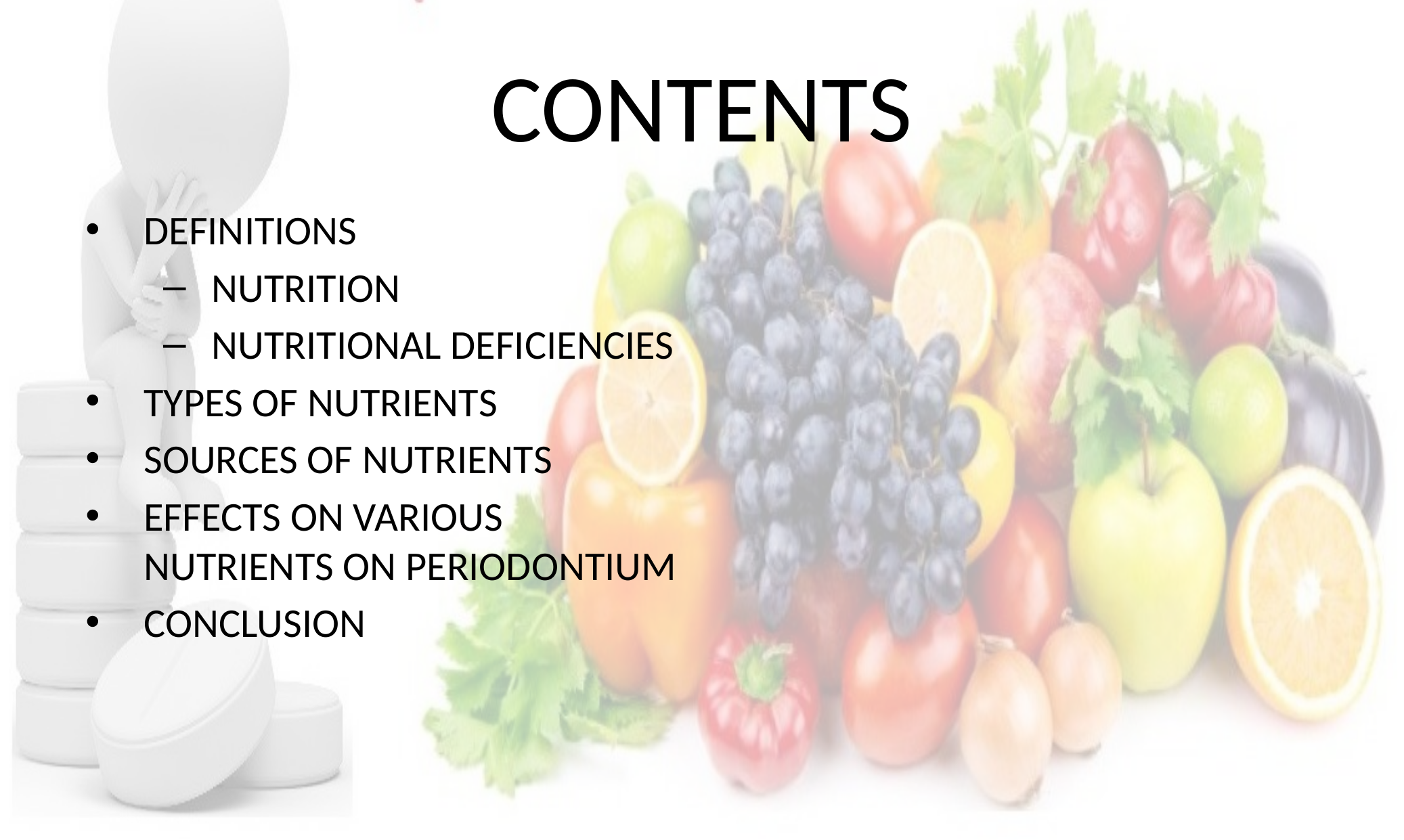

# CONTENTS
DEFINITIONS
NUTRITION
NUTRITIONAL DEFICIENCIES
TYPES OF NUTRIENTS
SOURCES OF NUTRIENTS
EFFECTS ON VARIOUS NUTRIENTS ON PERIODONTIUM
CONCLUSION